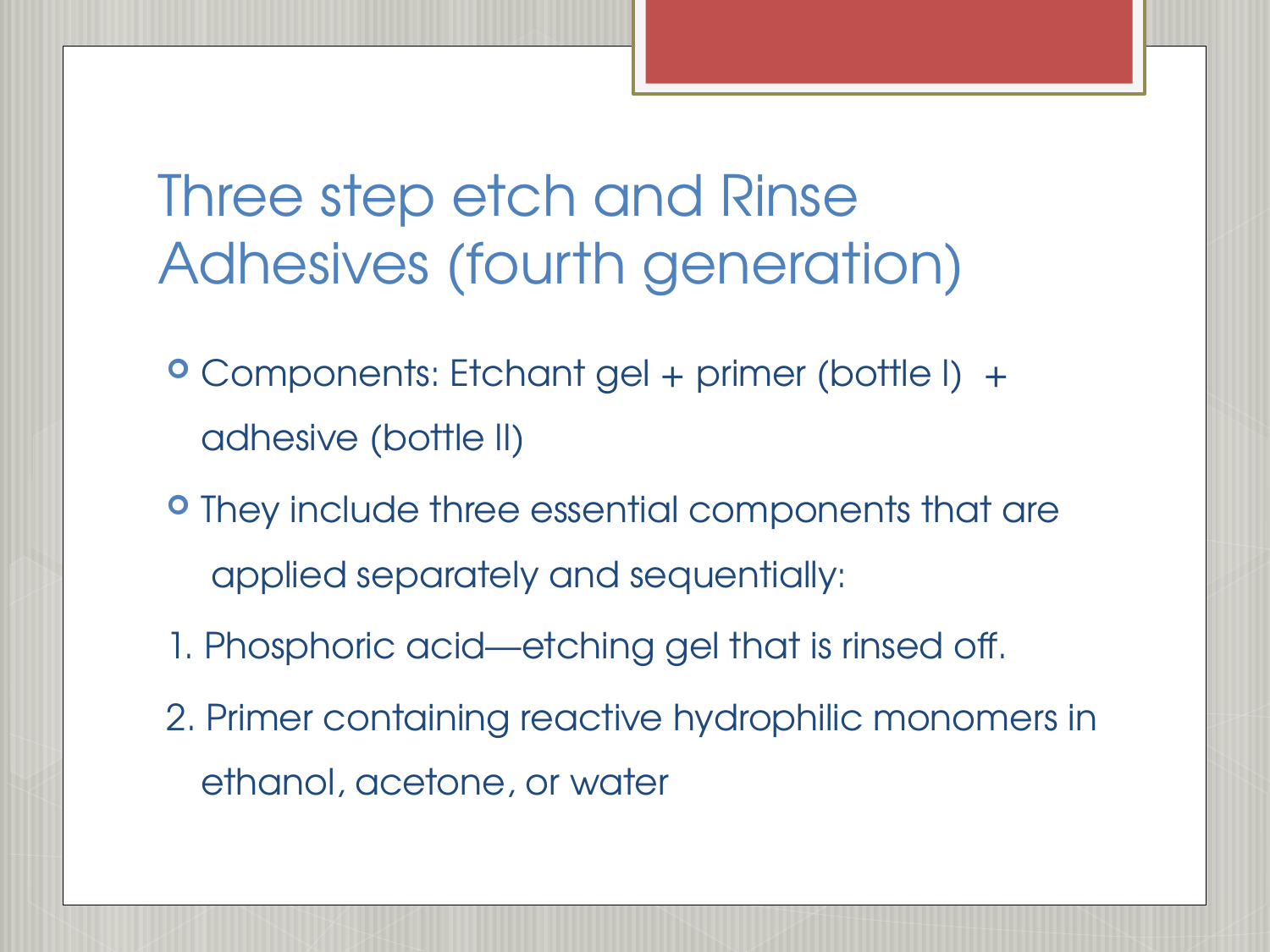

# Three step etch and Rinse Adhesives (fourth generation)
Components: Etchant gel + primer (bottle I)  + adhesive (bottle II)
They include three essential components that are  applied separately and sequentially:
1. Phosphoric acid—etching gel that is rinsed off.
2. Primer containing reactive hydrophilic monomers in ethanol, acetone, or water